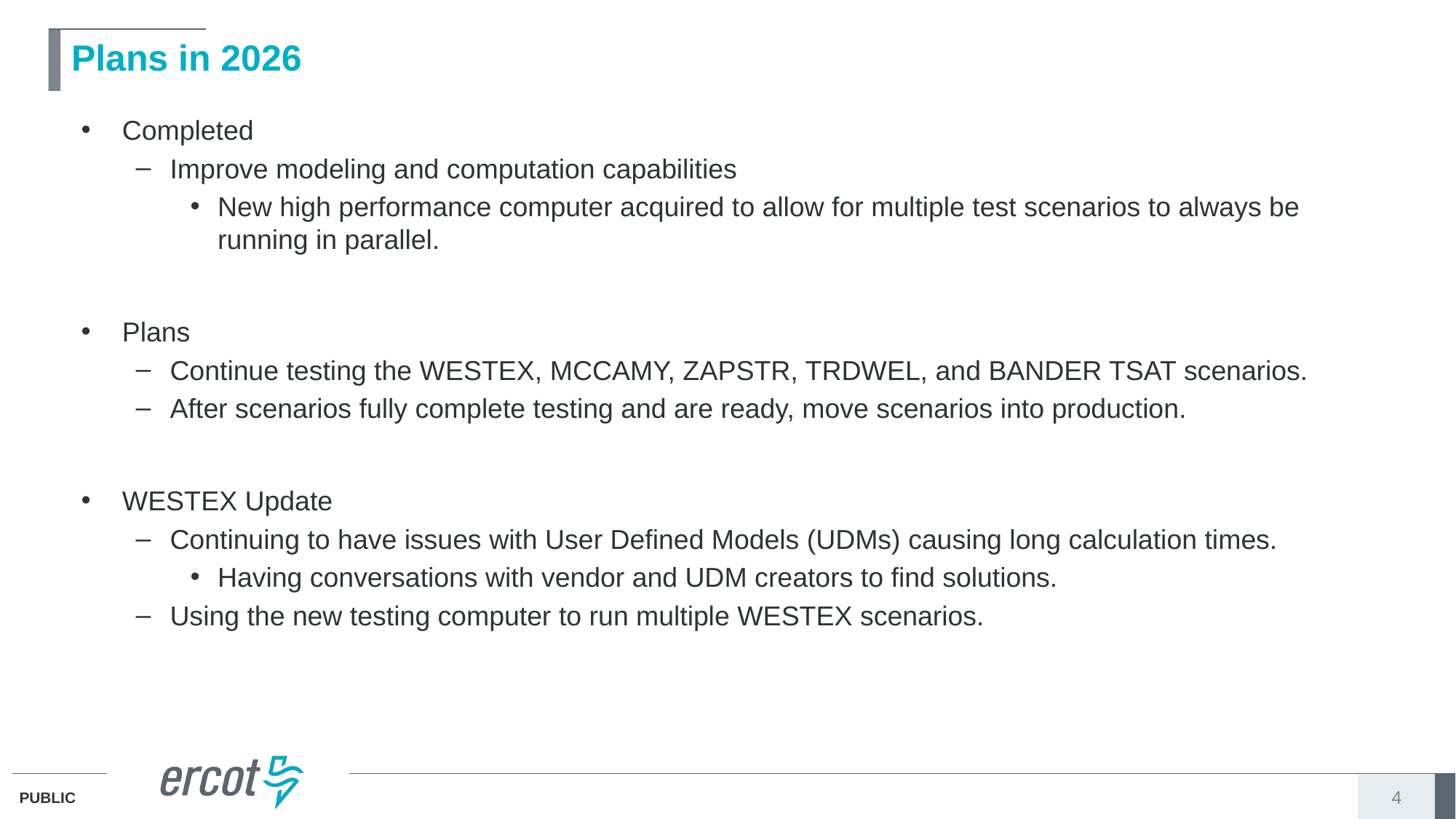

# Plans in 2026
Completed
Improve modeling and computation capabilities
New high performance computer acquired to allow for multiple test scenarios to always be running in parallel.

Plans
Continue testing the WESTEX, MCCAMY, ZAPSTR, TRDWEL, and BANDER TSAT scenarios.
After scenarios fully complete testing and are ready, move scenarios into production.

WESTEX Update
Continuing to have issues with User Defined Models (UDMs) causing long calculation times.
Having conversations with vendor and UDM creators to find solutions.
Using the new testing computer to run multiple WESTEX scenarios.

4